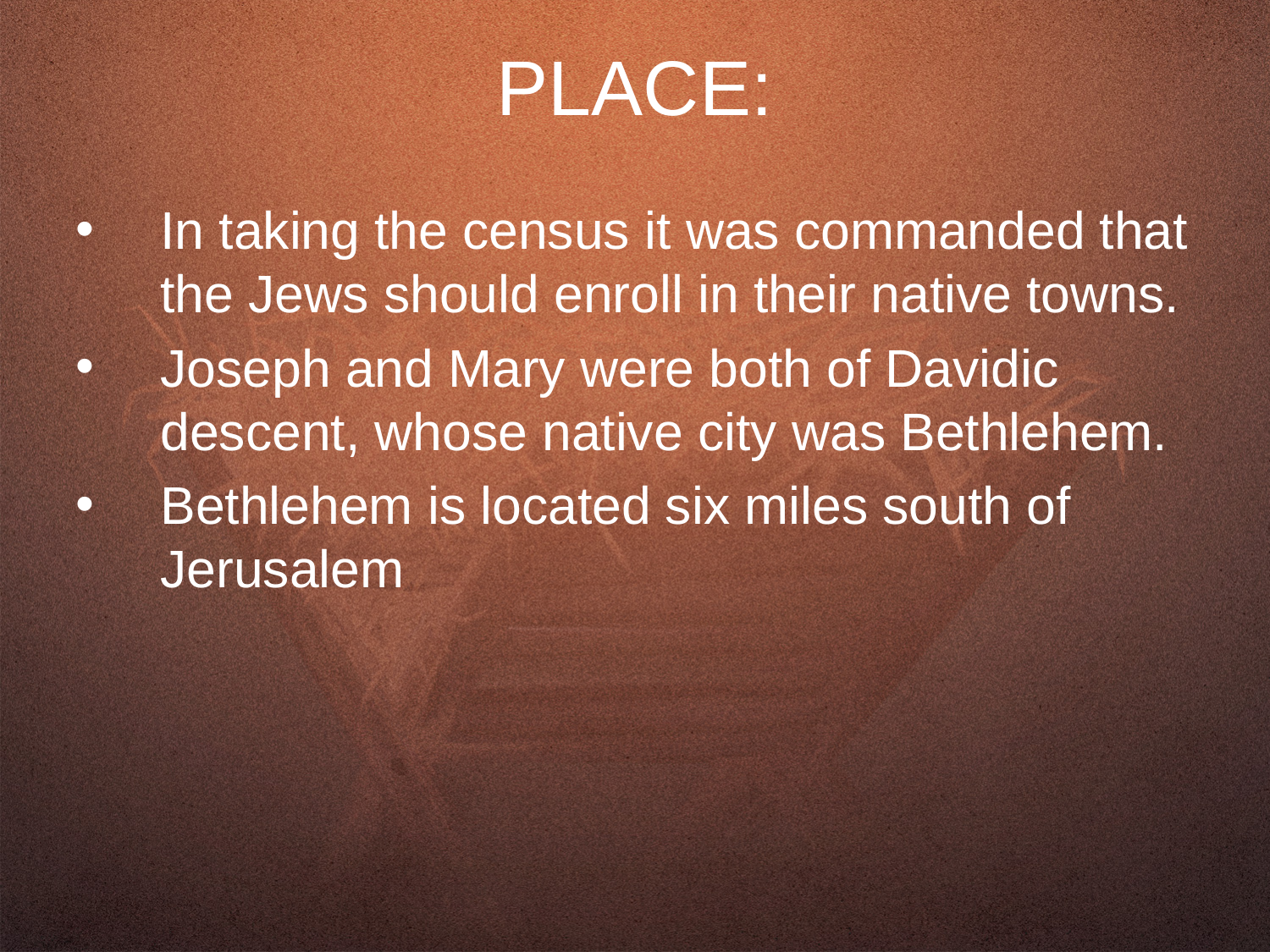

PLACE:

In taking the census it was commanded that the Jews should enroll in their native towns.
Joseph and Mary were both of Davidic descent, whose native city was Bethlehem.
Bethlehem is located six miles south of Jerusalem